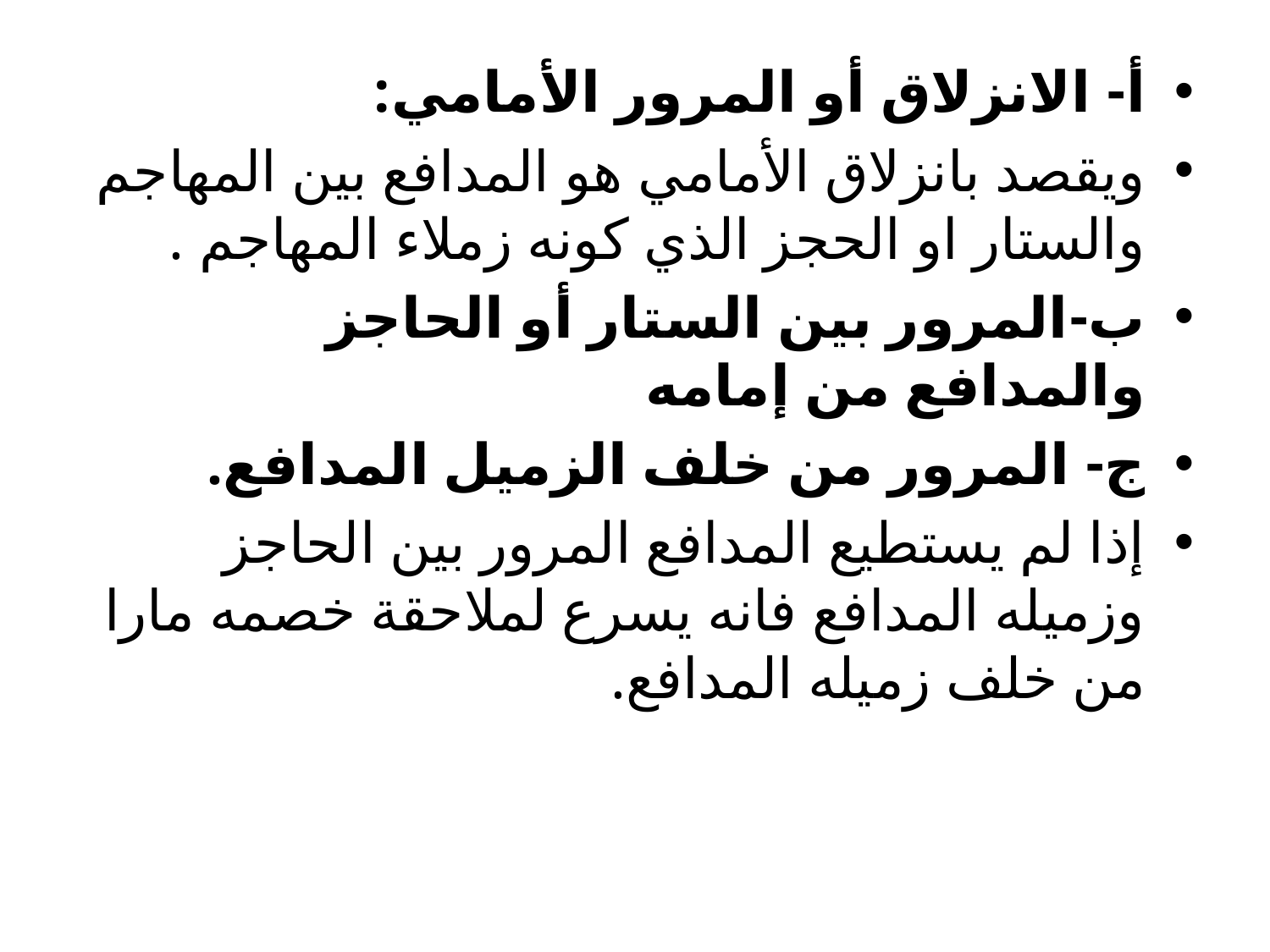

أ- الانزلاق أو المرور الأمامي:
ويقصد بانزلاق الأمامي هو المدافع بين المهاجم والستار او الحجز الذي كونه زملاء المهاجم .
ب-المرور بين الستار أو الحاجز والمدافع من إمامه
ج- المرور من خلف الزميل المدافع.
	إذا لم يستطيع المدافع المرور بين الحاجز وزميله المدافع فانه يسرع لملاحقة خصمه مارا من خلف زميله المدافع.